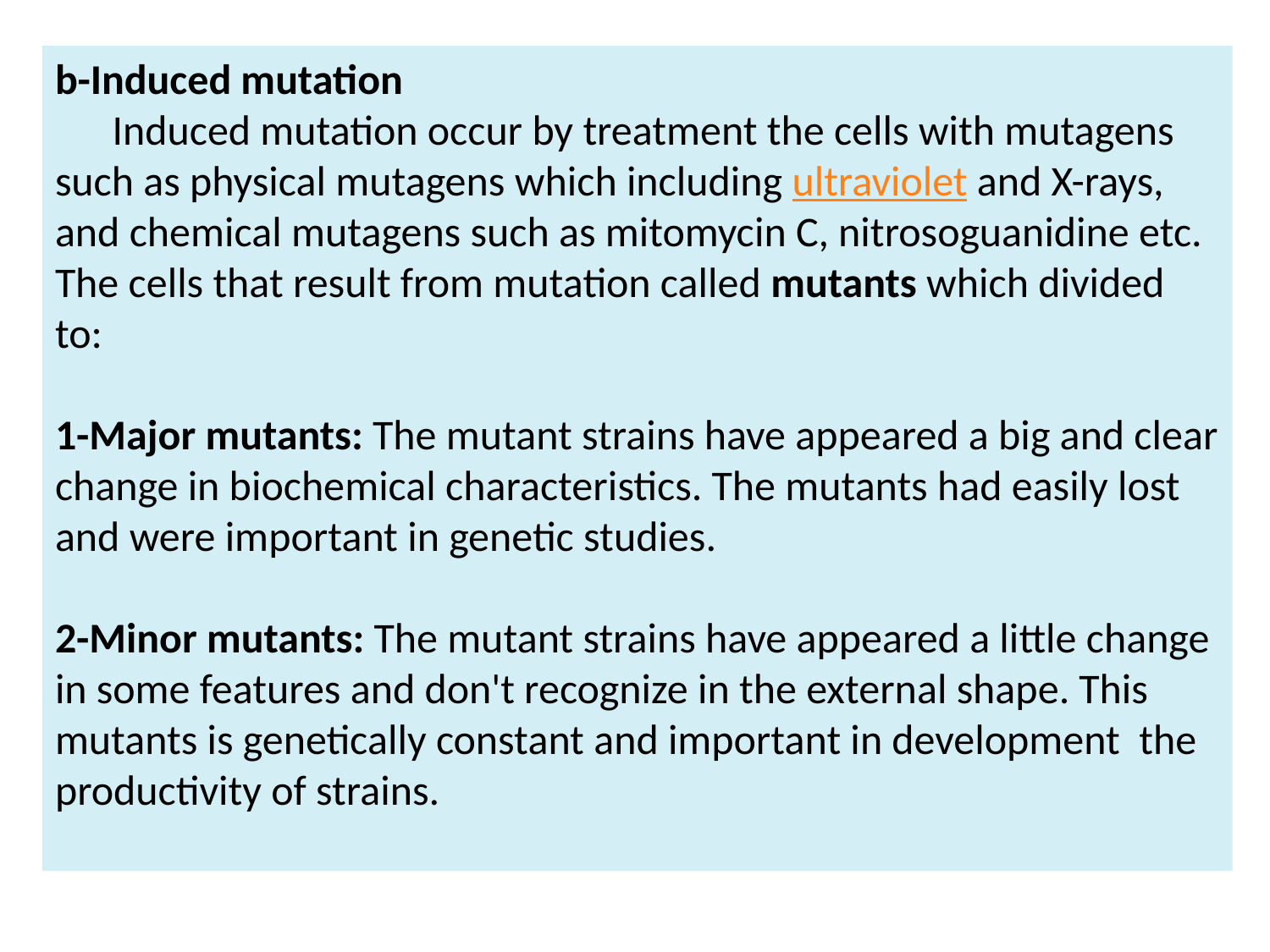

b-Induced mutation
      Induced mutation occur by treatment the cells with mutagens such as physical mutagens which including ultraviolet and X-rays, and chemical mutagens such as mitomycin C, nitrosoguanidine etc.
The cells that result from mutation called mutants which divided to:

1-Major mutants: The mutant strains have appeared a big and clear change in biochemical characteristics. The mutants had easily lost and were important in genetic studies.

2-Minor mutants: The mutant strains have appeared a little change in some features and don't recognize in the external shape. This mutants is genetically constant and important in development  the productivity of strains.